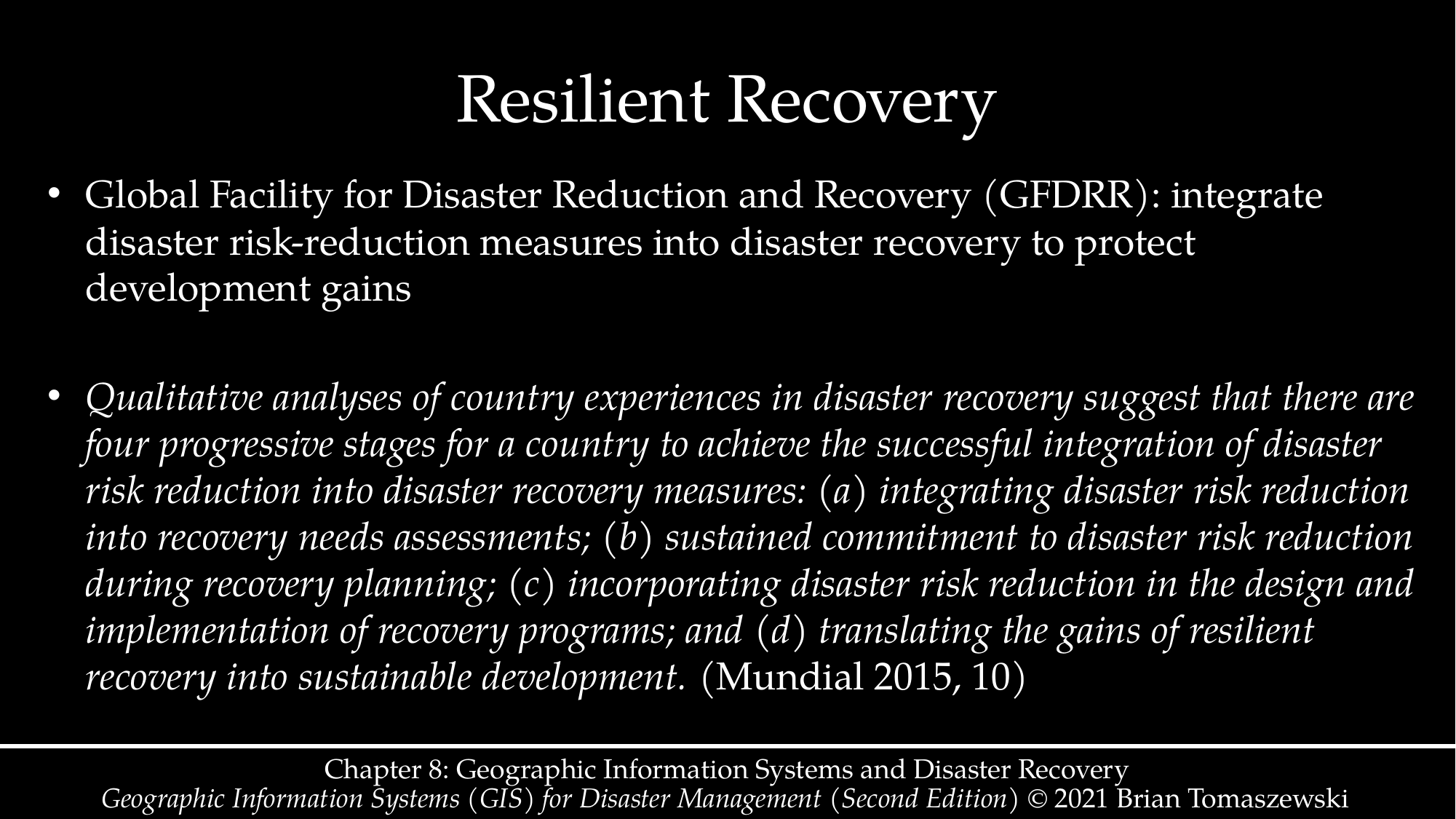

# Resilient Recovery
Global Facility for Disaster Reduction and Recovery (GFDRR): integrate disaster risk-reduction measures into disaster recovery to protect development gains

Qualitative analyses of country experiences in disaster recovery suggest that there are four progressive stages for a country to achieve the successful integration of disaster risk reduction into disaster recovery measures: (a) integrating disaster risk reduction into recovery needs assessments; (b) sustained commitment to disaster risk reduction during recovery planning; (c) incorporating disaster risk reduction in the design and implementation of recovery programs; and (d) translating the gains of resilient recovery into sustainable development. (Mundial 2015, 10)